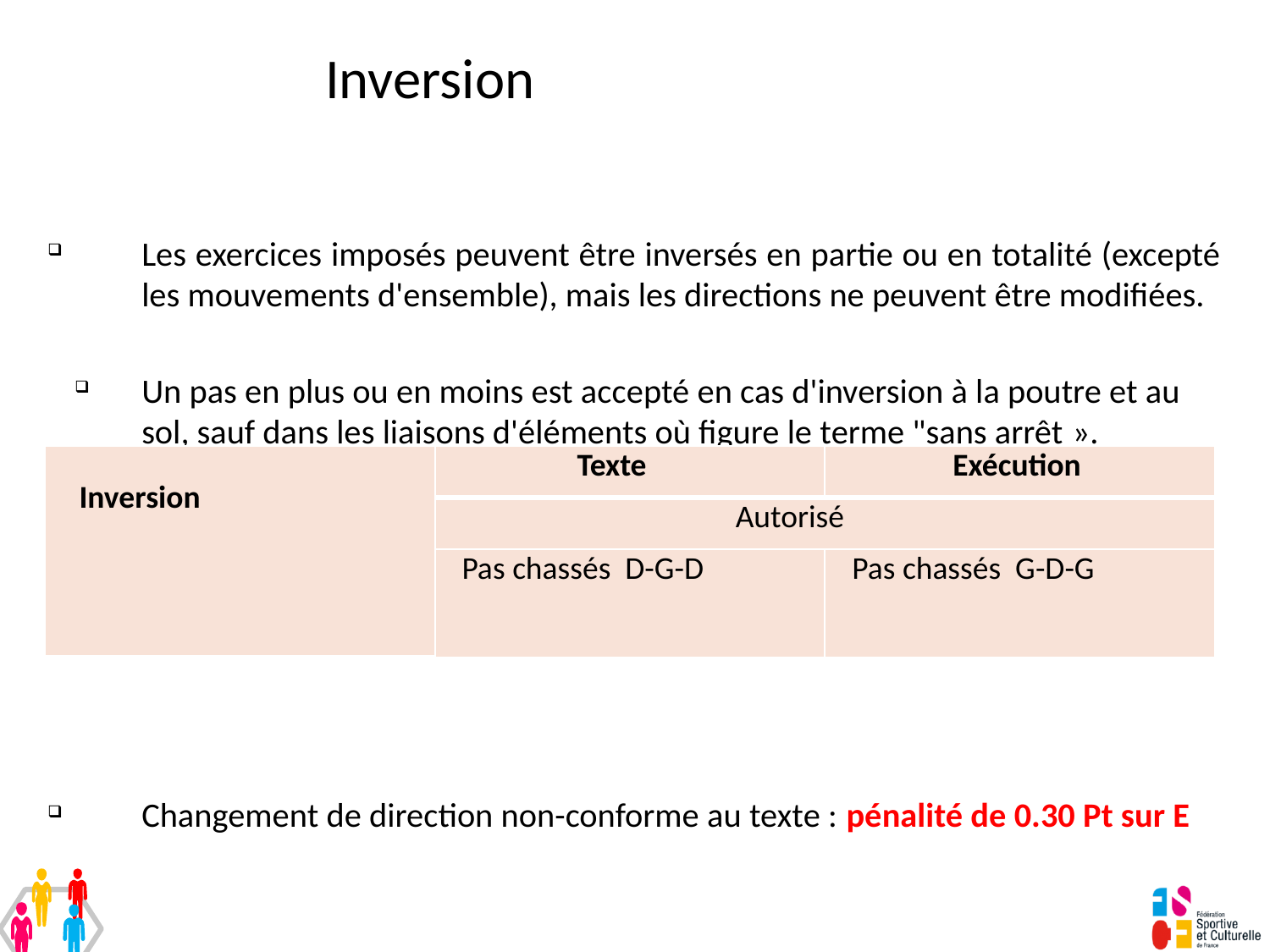

# Inversion

Les exercices imposés peuvent être inversés en partie ou en totalité (excepté les mouvements d'ensemble), mais les directions ne peuvent être modifiées.

Un pas en plus ou en moins est accepté en cas d'inversion à la poutre et au sol, sauf dans les liaisons d'éléments où figure le terme "sans arrêt ».

Changement de direction non-conforme au texte : pénalité de 0.30 Pt sur E
| Inversion | Texte | Exécution |
| --- | --- | --- |
|  | Autorisé |  |
|  | Pas chassés D-G-D | Pas chassés G-D-G |